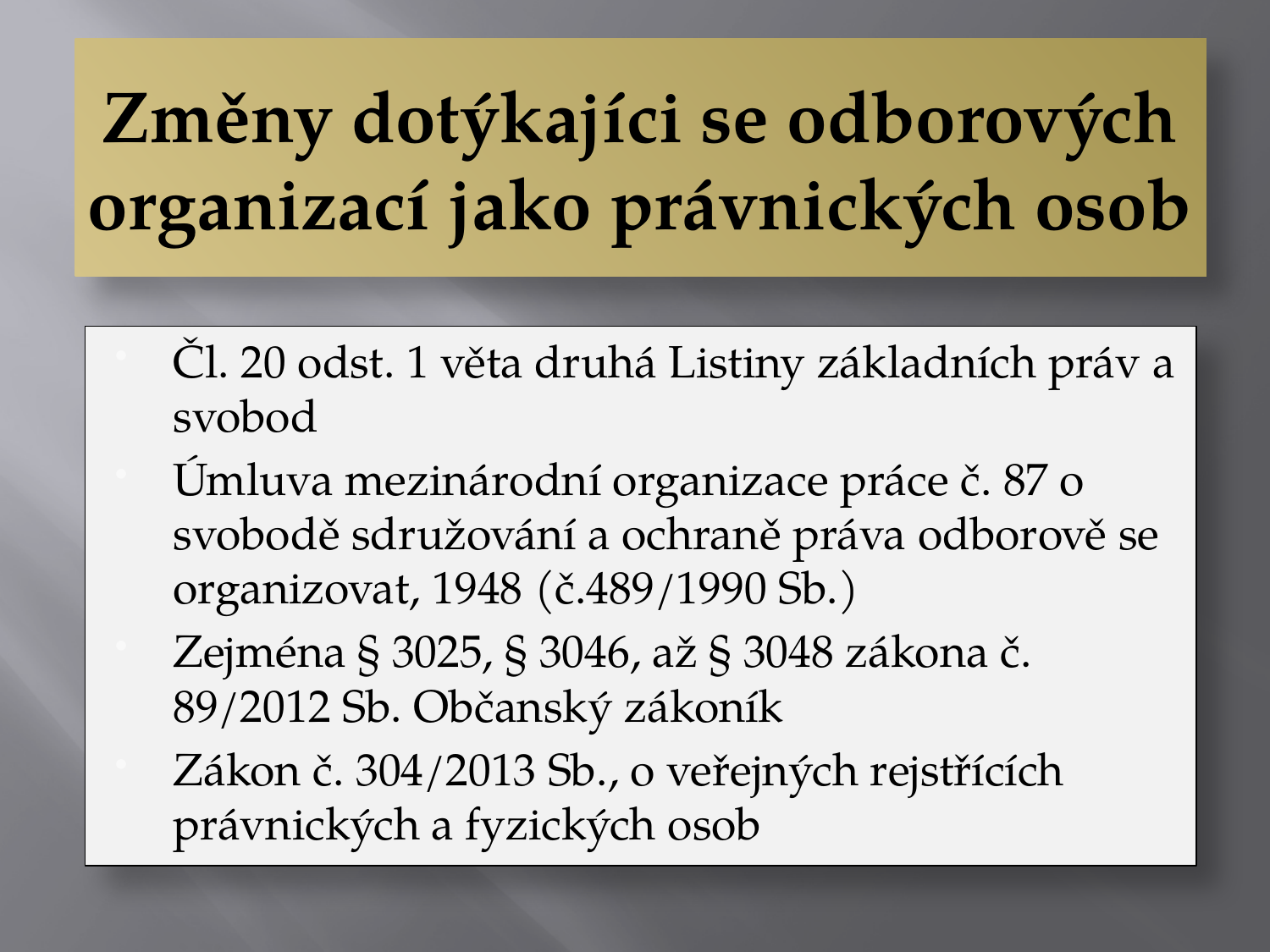

# Změny dotýkajíci se odborových organizací jako právnických osob
Čl. 20 odst. 1 věta druhá Listiny základních práv a svobod
Úmluva mezinárodní organizace práce č. 87 o svobodě sdružování a ochraně práva odborově se organizovat, 1948 (č.489/1990 Sb.)
Zejména § 3025, § 3046, až § 3048 zákona č. 89/2012 Sb. Občanský zákoník
Zákon č. 304/2013 Sb., o veřejných rejstřících právnických a fyzických osob